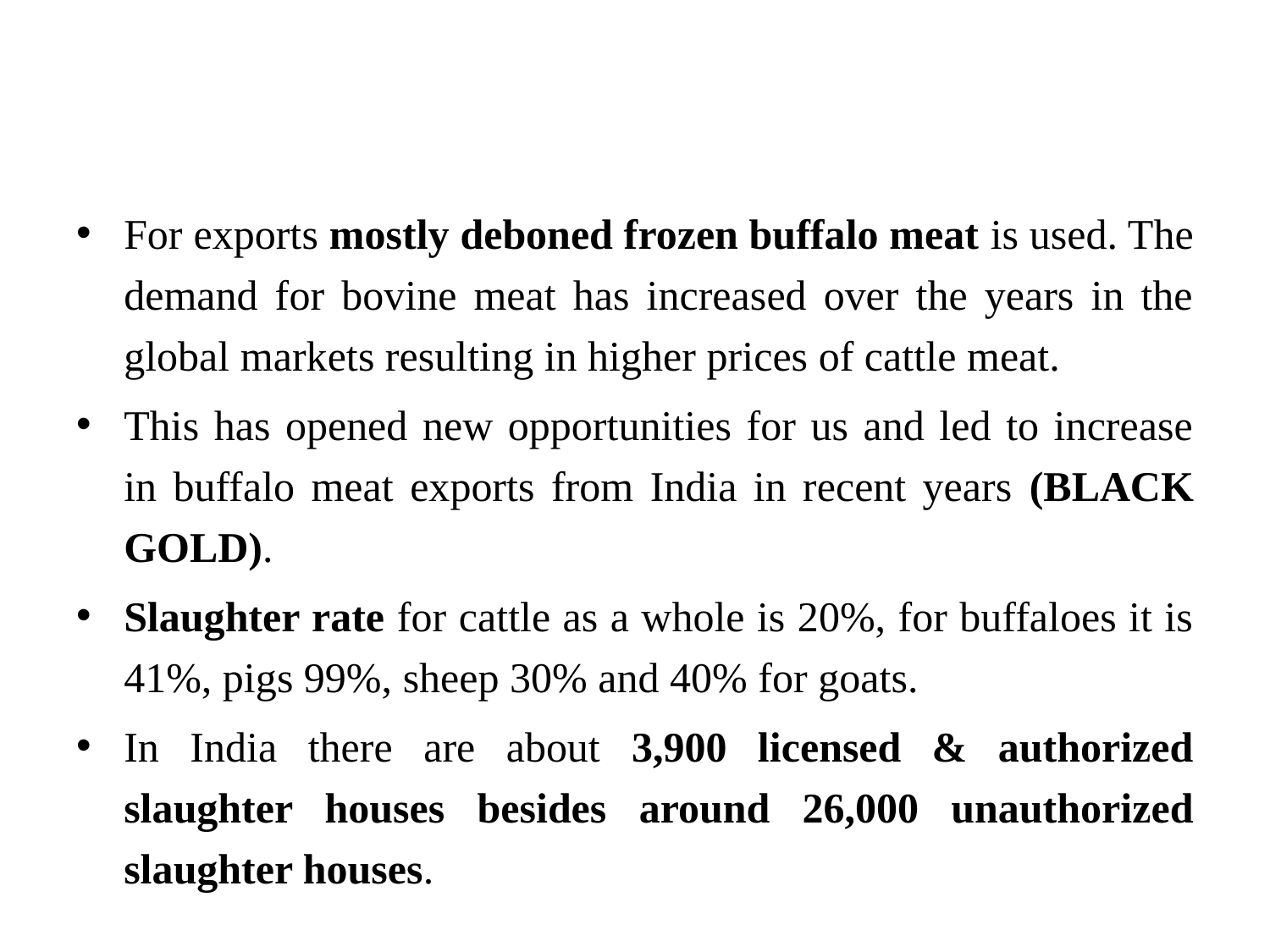

#
For exports mostly deboned frozen buffalo meat is used. The demand for bovine meat has increased over the years in the global markets resulting in higher prices of cattle meat.
This has opened new opportunities for us and led to increase in buffalo meat exports from India in recent years (BLACK GOLD).
Slaughter rate for cattle as a whole is 20%, for buffaloes it is 41%, pigs 99%, sheep 30% and 40% for goats.
In India there are about 3,900 licensed & authorized slaughter houses besides around 26,000 unauthorized slaughter houses.